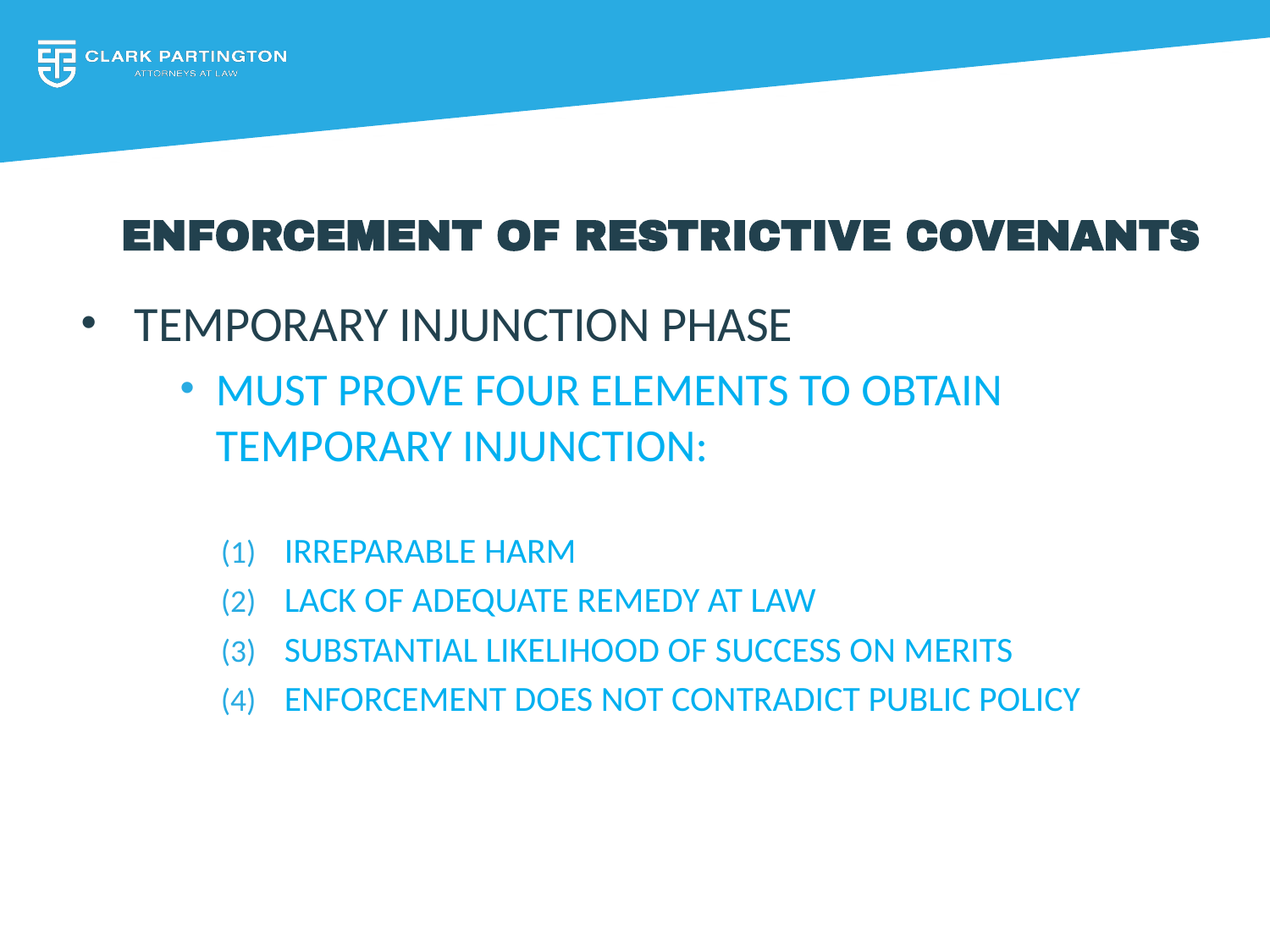

# Enforcement of Restrictive covenants
Temporary Injunction Phase
Must Prove Four Elements to Obtain Temporary Injunction:

IRREPARABLE HARM
LACK OF ADEQUATE REMEDY AT LAW
SUBSTANTIAL LIKELIHOOD OF SUCCESS ON MERITS
ENFORCEMENT DOES NOT CONTRADICT PUBLIC POLICY